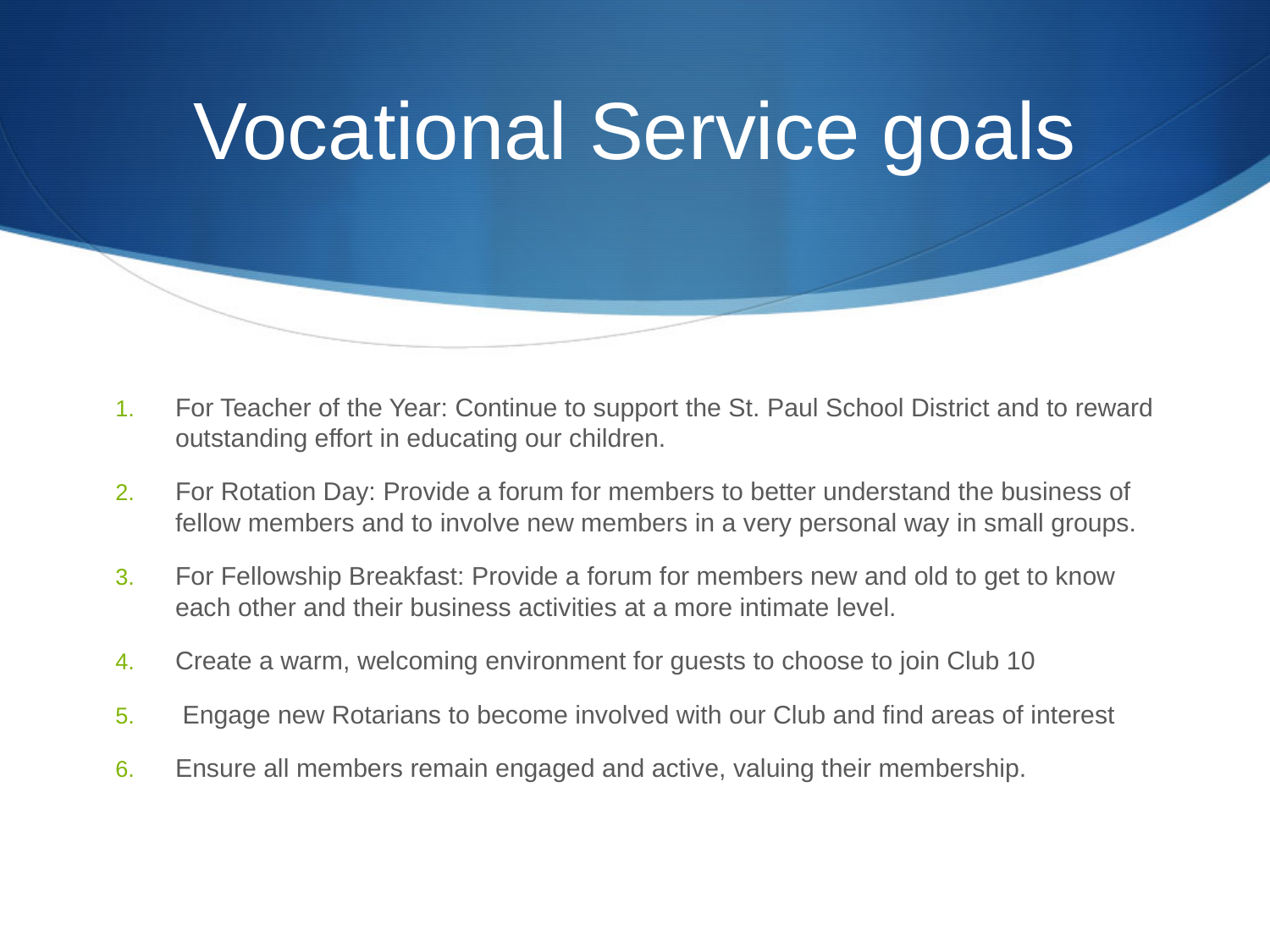

# Vocational Service goals
For Teacher of the Year: Continue to support the St. Paul School District and to reward outstanding effort in educating our children.
For Rotation Day: Provide a forum for members to better understand the business of fellow members and to involve new members in a very personal way in small groups.
For Fellowship Breakfast: Provide a forum for members new and old to get to know each other and their business activities at a more intimate level.
Create a warm, welcoming environment for guests to choose to join Club 10
 Engage new Rotarians to become involved with our Club and find areas of interest
Ensure all members remain engaged and active, valuing their membership.